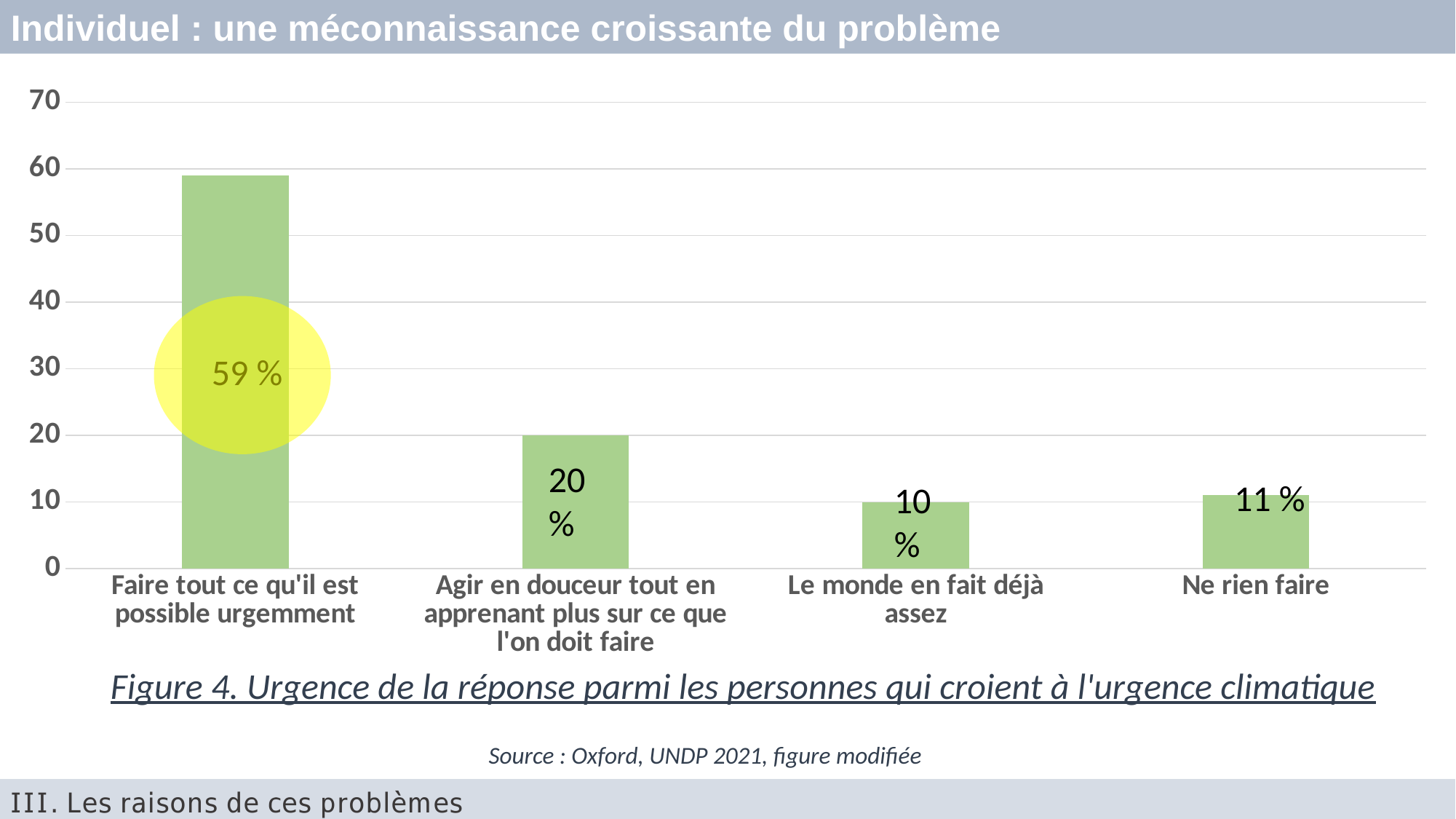

Individuel : une méconnaissance croissante du problème

### Chart

| Category |  |
|---|---|
| Faire tout ce qu'il est possible urgemment | 59.0 |
| Agir en douceur tout en apprenant plus sur ce que l'on doit faire | 20.0 |
| Le monde en fait déjà assez | 10.0 |
| Ne rien faire | 11.0 |
59 %
20  %
11 %
10  %
Figure 4. Urgence de la réponse parmi les personnes qui croient à l'urgence climatique
Source : Oxford, UNDP 2021, figure modifiée
III. Les raisons de ces problèmes